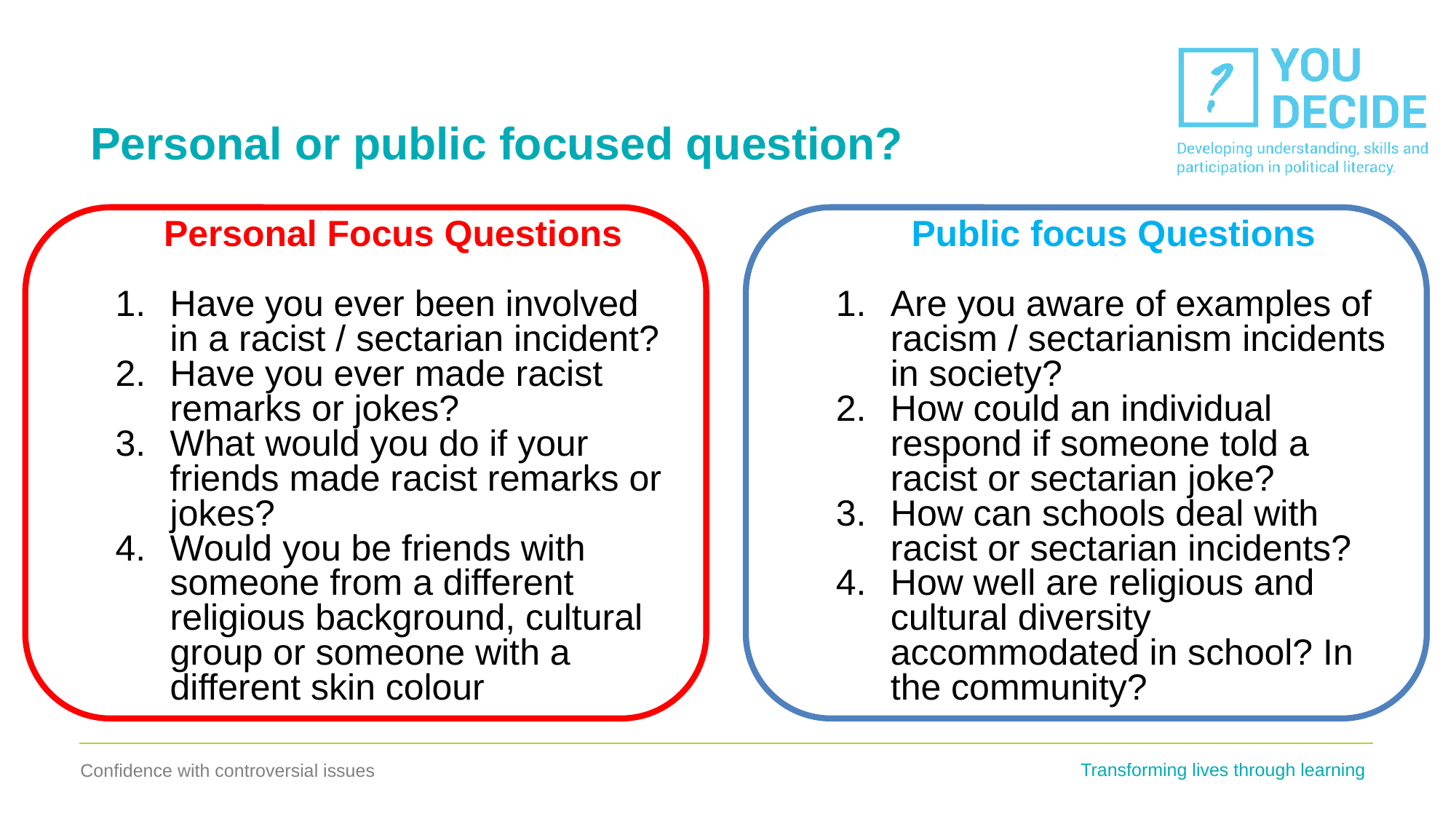

# Personal or public focused question?
Personal Focus Questions

Have you ever been involved in a racist / sectarian incident?
Have you ever made racist remarks or jokes?
What would you do if your friends made racist remarks or jokes?
Would you be friends with someone from a different religious background, cultural group or someone with a different skin colour
Public focus Questions

Are you aware of examples of racism / sectarianism incidents in society?
How could an individual respond if someone told a racist or sectarian joke?
How can schools deal with racist or sectarian incidents?
How well are religious and cultural diversity accommodated in school? In the community?